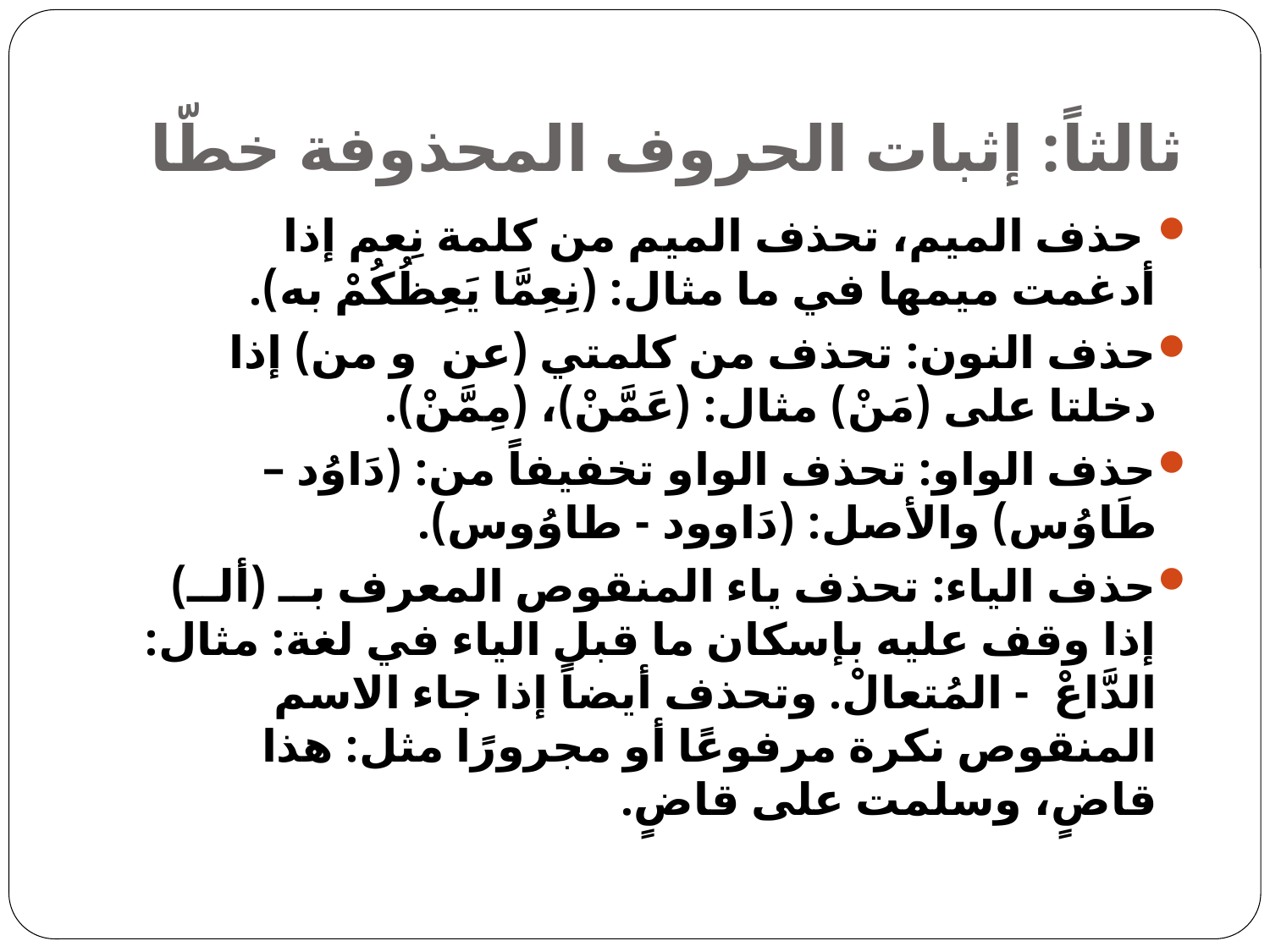

# ثالثاً: إثبات الحروف المحذوفة خطّا
 حذف الميم، تحذف الميم من كلمة نِعم إذا أدغمت ميمها في ما مثال: (نِعِمَّا يَعِظُكُمْ به).
حذف النون: تحذف من كلمتي (عن  و من) إذا دخلتا على (مَنْ) مثال: (عَمَّنْ)، (مِمَّنْ).
حذف الواو: تحذف الواو تخفيفاً من: (دَاوُد – طَاوُس) والأصل: (دَاوود - طاوُوس).
حذف الياء: تحذف ياء المنقوص المعرف بــ (ألــ) إذا وقف عليه بإسكان ما قبل الياء في لغة: مثال: الدَّاعْ  - المُتعالْ. وتحذف أيضاً إذا جاء الاسم المنقوص نكرة مرفوعًا أو مجرورًا مثل: هذا قاضٍ، وسلمت على قاضٍ.